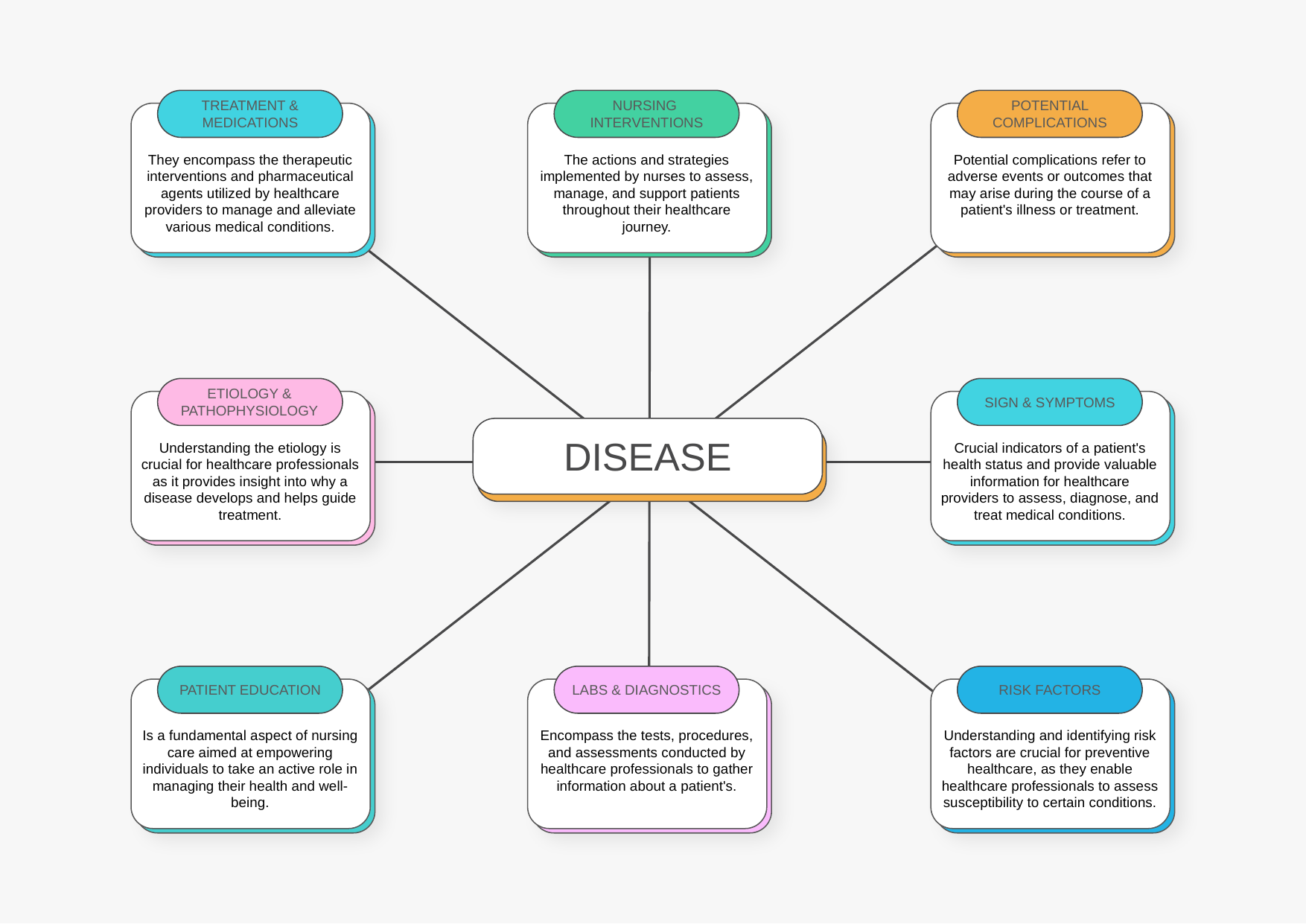

TREATMENT & MEDICATIONS

They encompass the therapeutic interventions and pharmaceutical agents utilized by healthcare providers to manage and alleviate various medical conditions.

NURSING
INTERVENTIONS

The actions and strategies implemented by nurses to assess, manage, and support patients throughout their healthcare journey.

POTENTIAL COMPLICATIONS

Potential complications refer to adverse events or outcomes that may arise during the course of a patient's illness or treatment.

ETIOLOGY & PATHOPHYSIOLOGY

Understanding the etiology is crucial for healthcare professionals as it provides insight into why a disease develops and helps guide treatment.

SIGN & SYMPTOMS

Crucial indicators of a patient's health status and provide valuable information for healthcare providers to assess, diagnose, and treat medical conditions.

DISEASE

PATIENT EDUCATION

Is a fundamental aspect of nursing care aimed at empowering individuals to take an active role in managing their health and well-being.

LABS & DIAGNOSTICS

Encompass the tests, procedures, and assessments conducted by healthcare professionals to gather information about a patient's.

RISK FACTORS

Understanding and identifying risk factors are crucial for preventive healthcare, as they enable healthcare professionals to assess susceptibility to certain conditions.